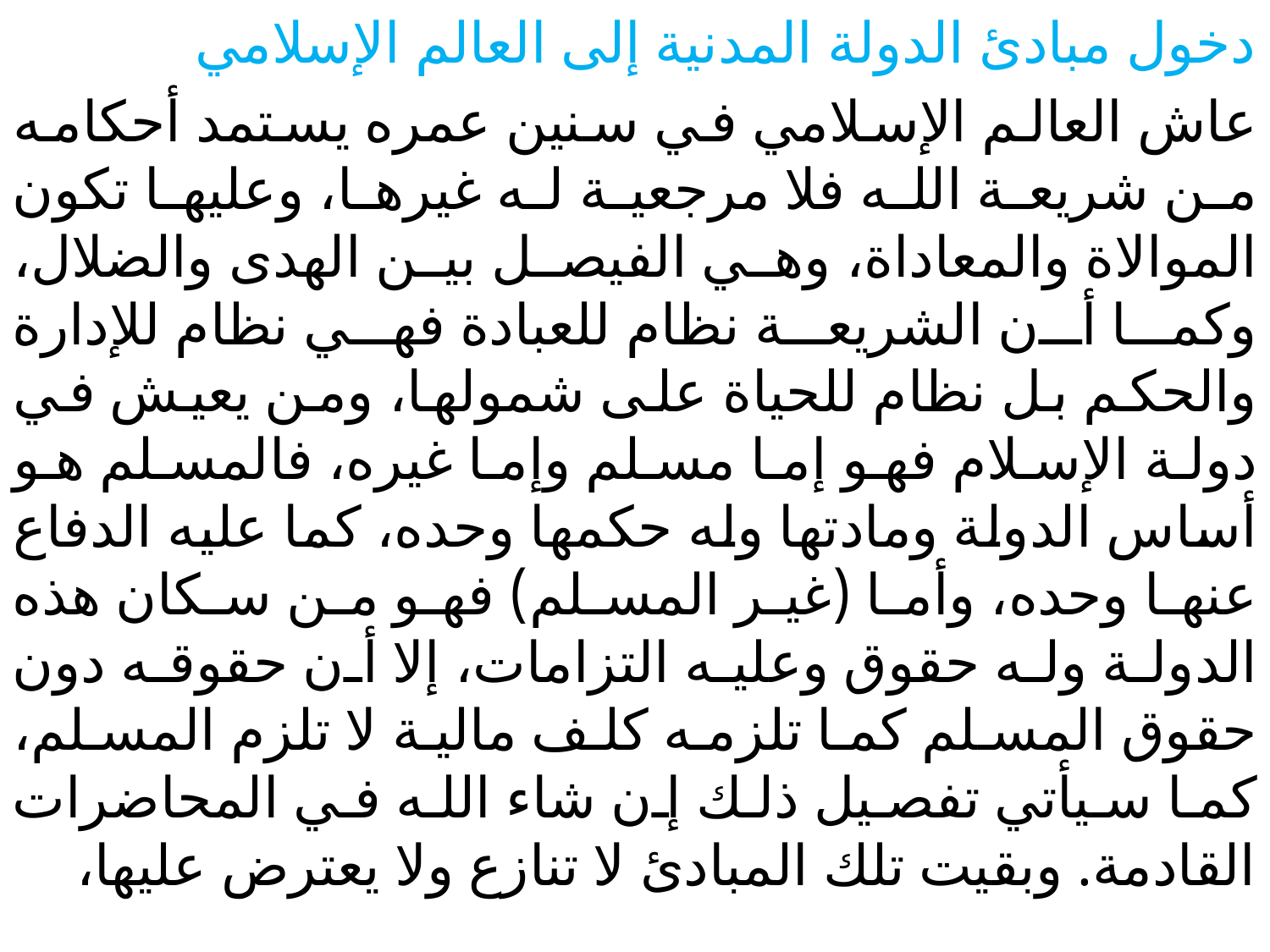

دخول مبادئ الدولة المدنية إلى العالم الإسلامي
عاش العالم الإسلامي في سنين عمره يستمد أحكامه من شريعة الله فلا مرجعية له غيرها، وعليها تكون الموالاة والمعاداة، وهي الفيصل بين الهدى والضلال، وكما أن الشريعة نظام للعبادة فهي نظام للإدارة والحكم بل نظام للحياة على شمولها، ومن يعيش في دولة الإسلام فهو إما مسلم وإما غيره، فالمسلم هو أساس الدولة ومادتها وله حكمها وحده، كما عليه الدفاع عنها وحده، وأما (غير المسلم) فهو من سكان هذه الدولة وله حقوق وعليه التزامات، إلا أن حقوقه دون حقوق المسلم كما تلزمه كلف مالية لا تلزم المسلم، كما سيأتي تفصيل ذلك إن شاء الله في المحاضرات القادمة. وبقيت تلك المبادئ لا تنازع ولا يعترض عليها،
#